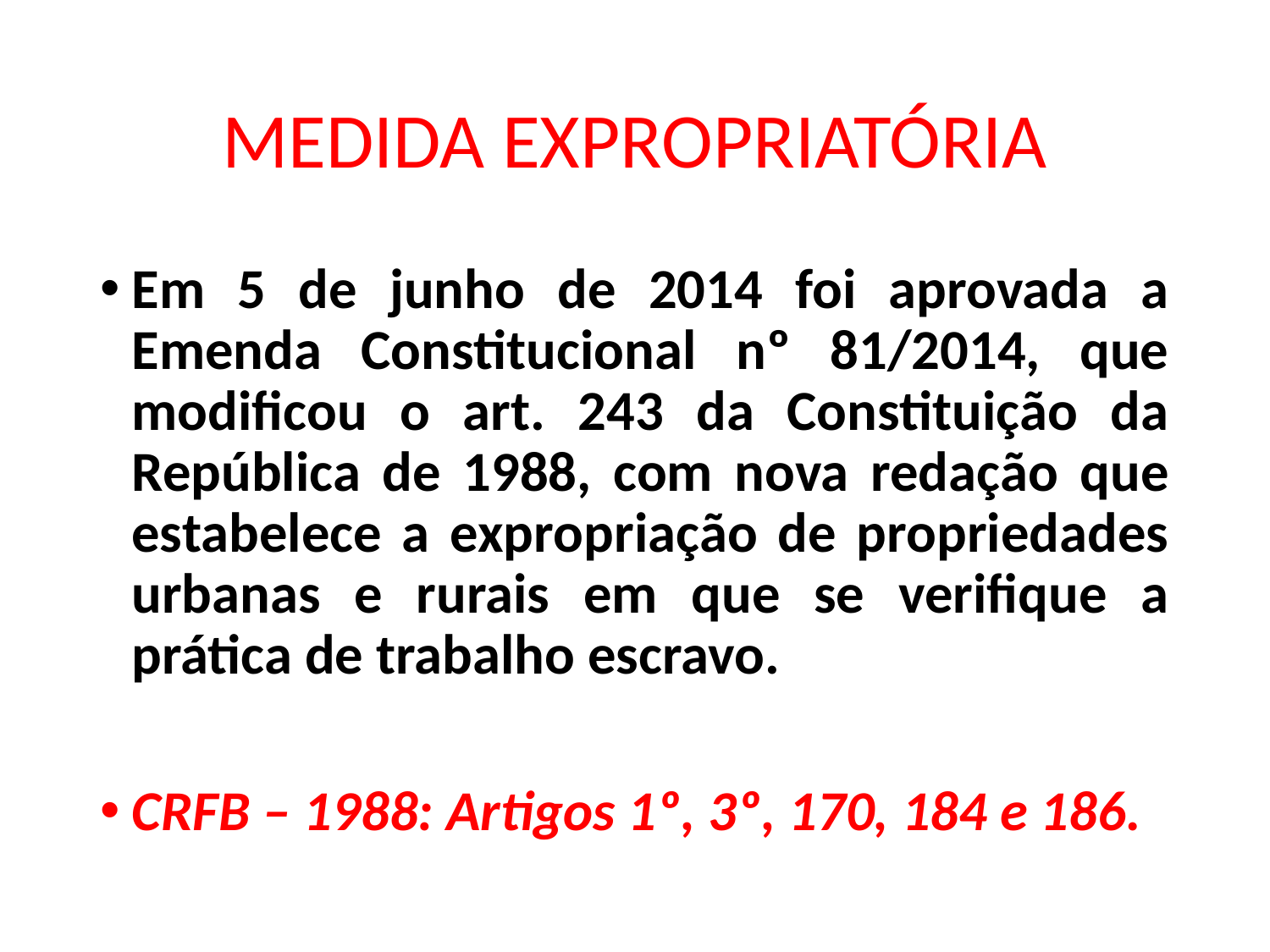

# MEDIDA EXPROPRIATÓRIA
Em 5 de junho de 2014 foi aprovada a Emenda Constitucional nº 81/2014, que modificou o art. 243 da Constituição da República de 1988, com nova redação que estabelece a expropriação de propriedades urbanas e rurais em que se verifique a prática de trabalho escravo.

CRFB – 1988: Artigos 1º, 3º, 170, 184 e 186.